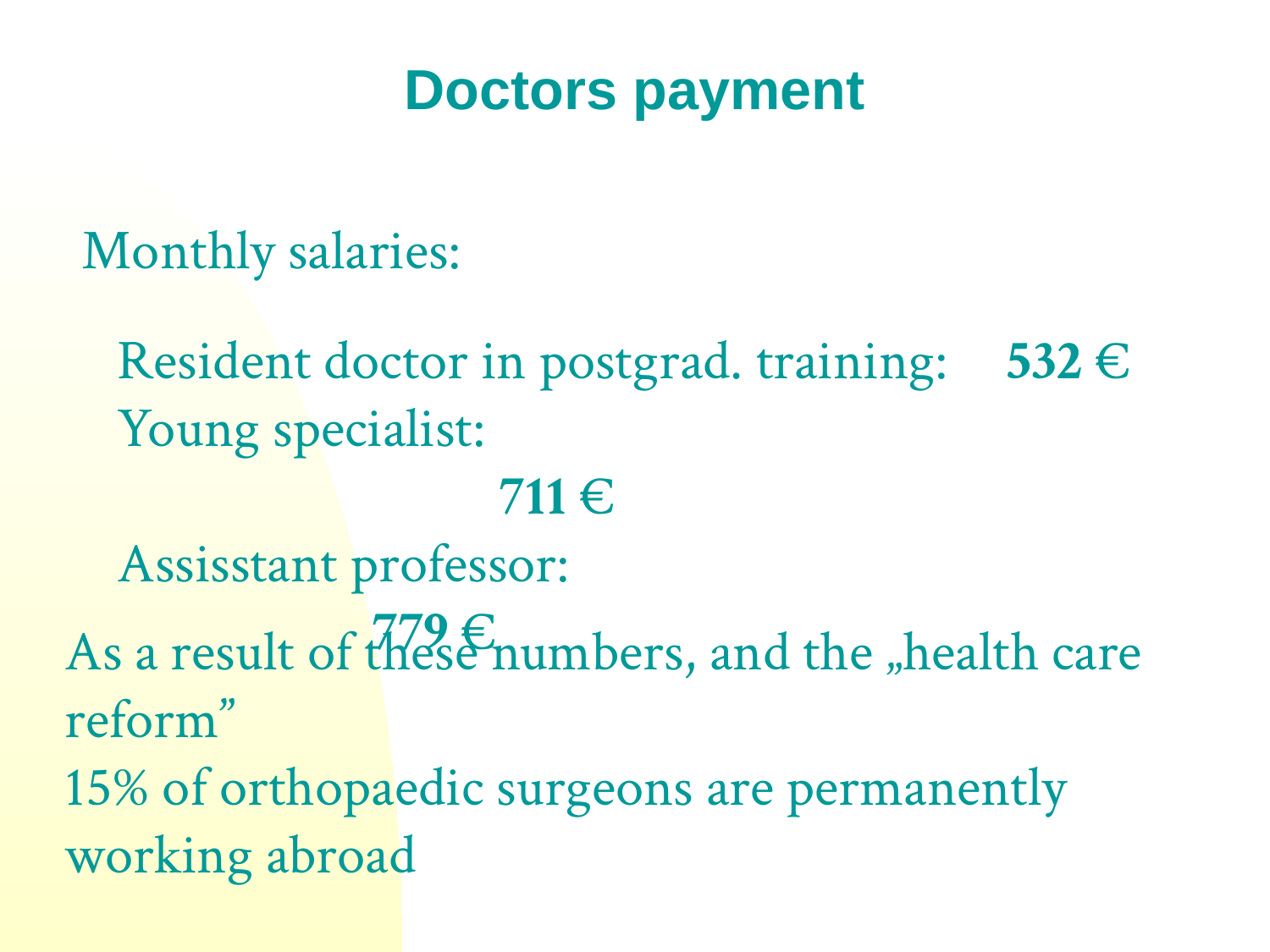

Doctors payment
Monthly salaries:

Resident doctor in postgrad. training: 	532 €
Young specialist: 								711 €
Assisstant professor:							779 €

As a result of these numbers, and the „health care reform”
15% of orthopaedic surgeons are permanently working abroad